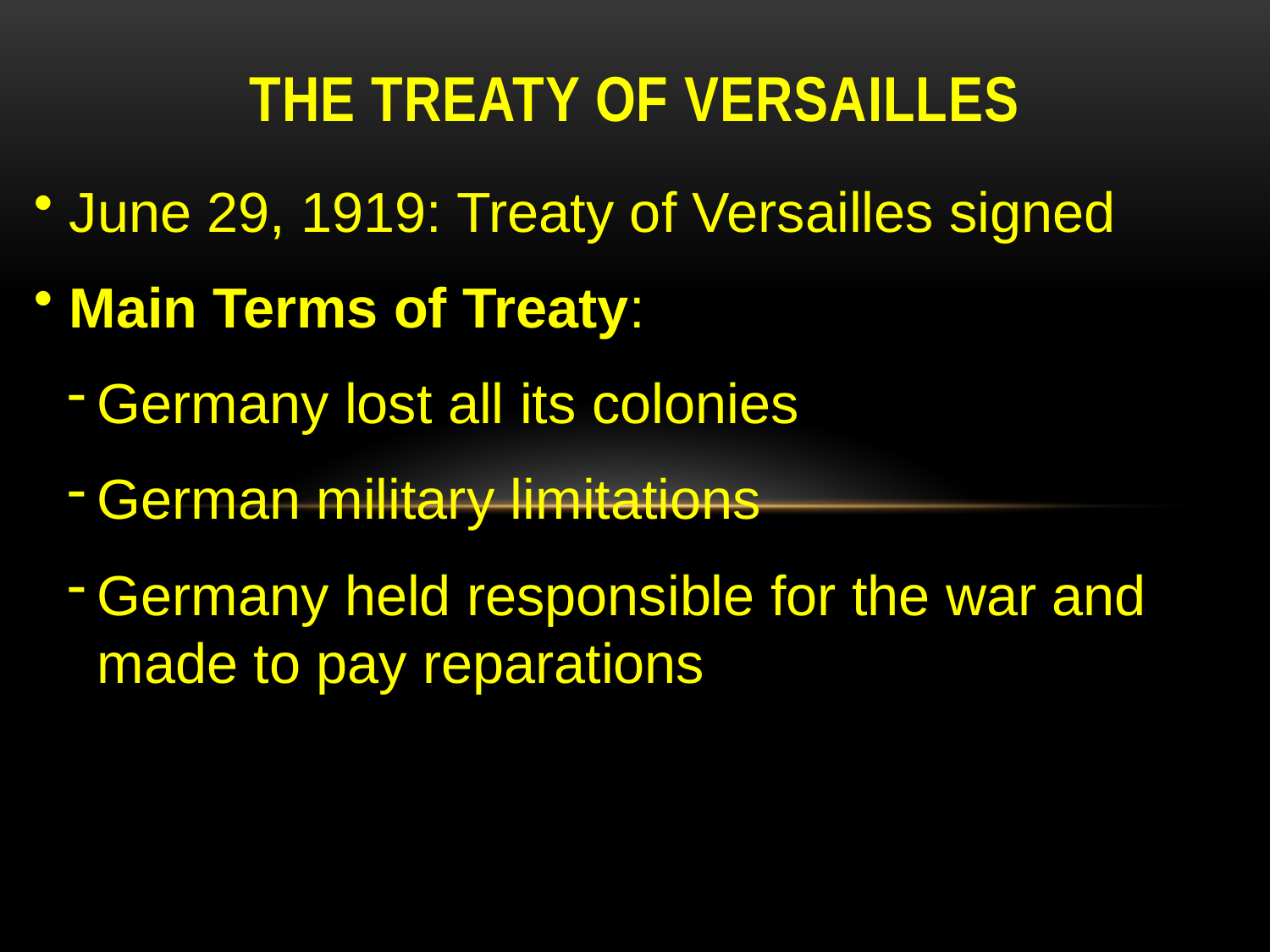

# The Treaty of Versailles
 June 29, 1919: Treaty of Versailles signed
 Main Terms of Treaty:
Germany lost all its colonies
German military limitations
Germany held responsible for the war and made to pay reparations